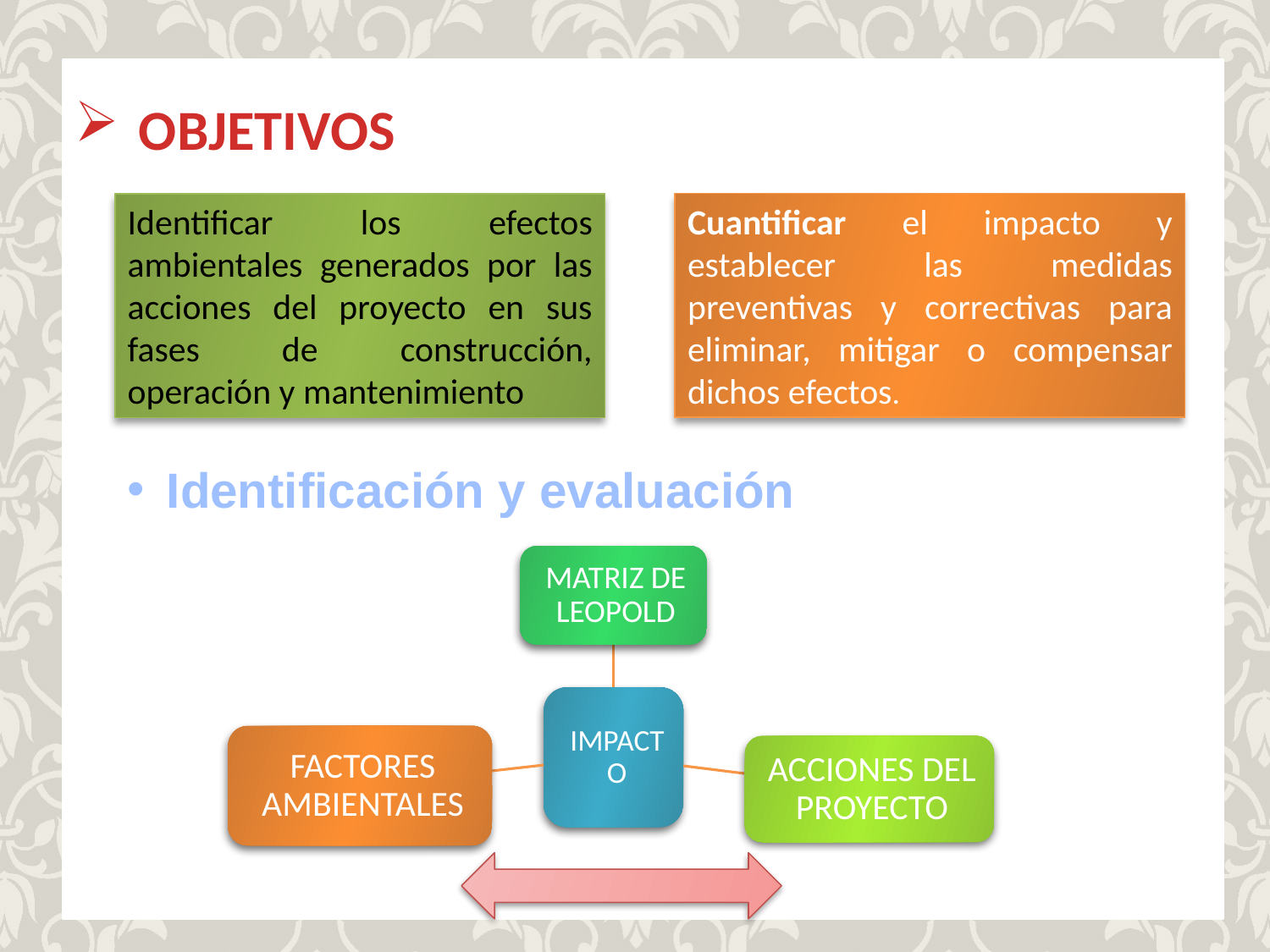

identificación y evaluación de impactos ambientales
OBJETIVOS
Cuantificar el impacto y establecer las medidas preventivas y correctivas para eliminar, mitigar o compensar dichos efectos.
Identificar los efectos ambientales generados por las acciones del proyecto en sus fases de construcción, operación y mantenimiento
Identificación y evaluación
IMPACTO
MATRIZ DE LEOPOLD
ACCIONES DEL PROYECTO
FACTORES AMBIENTALES